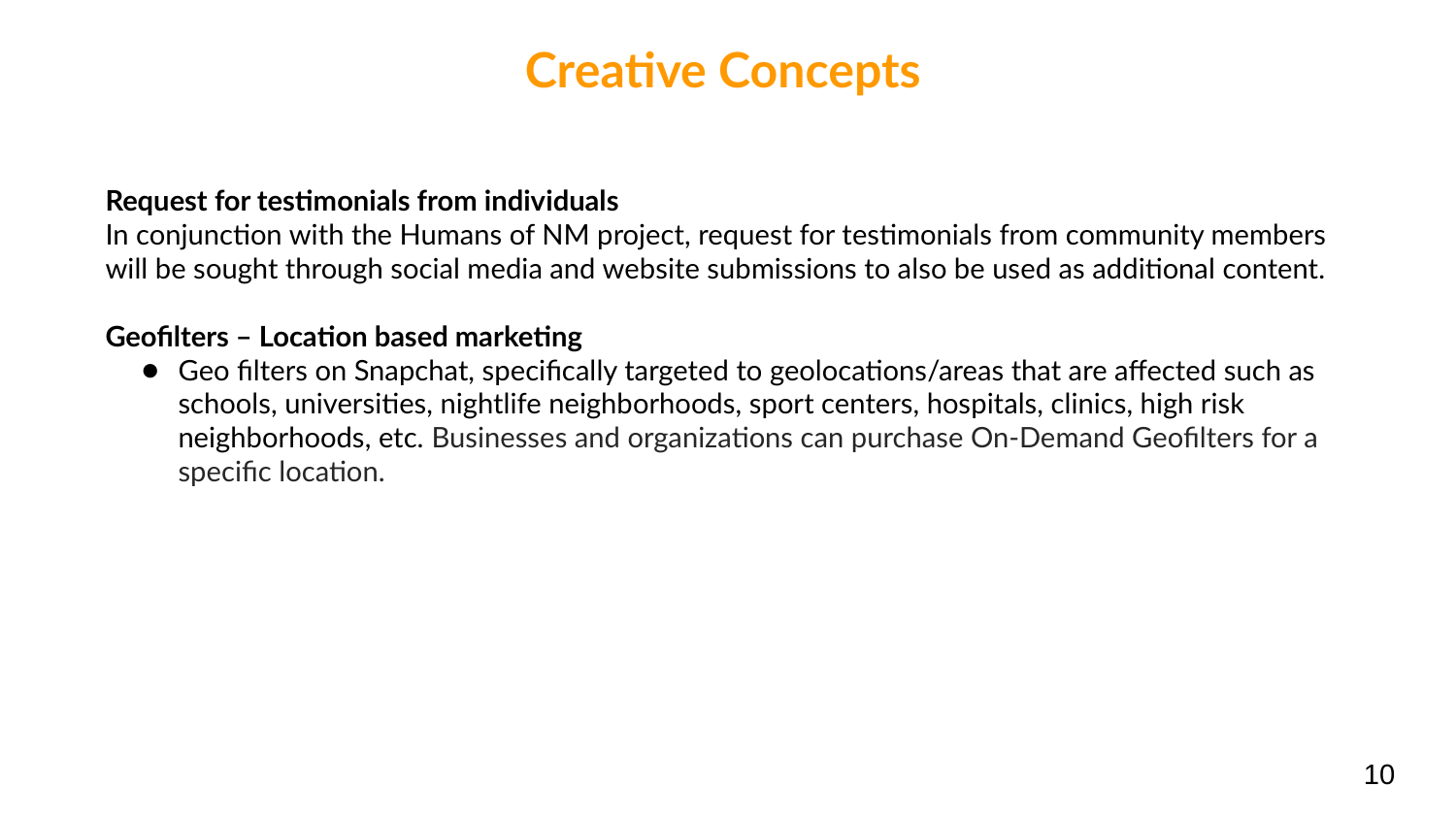

Creative Concepts

Request for testimonials from individuals
In conjunction with the Humans of NM project, request for testimonials from community members will be sought through social media and website submissions to also be used as additional content.

Geofilters – Location based marketing
Geo filters on Snapchat, specifically targeted to geolocations/areas that are affected such as schools, universities, nightlife neighborhoods, sport centers, hospitals, clinics, high risk neighborhoods, etc. Businesses and organizations can purchase On-Demand Geofilters for a specific location.

10